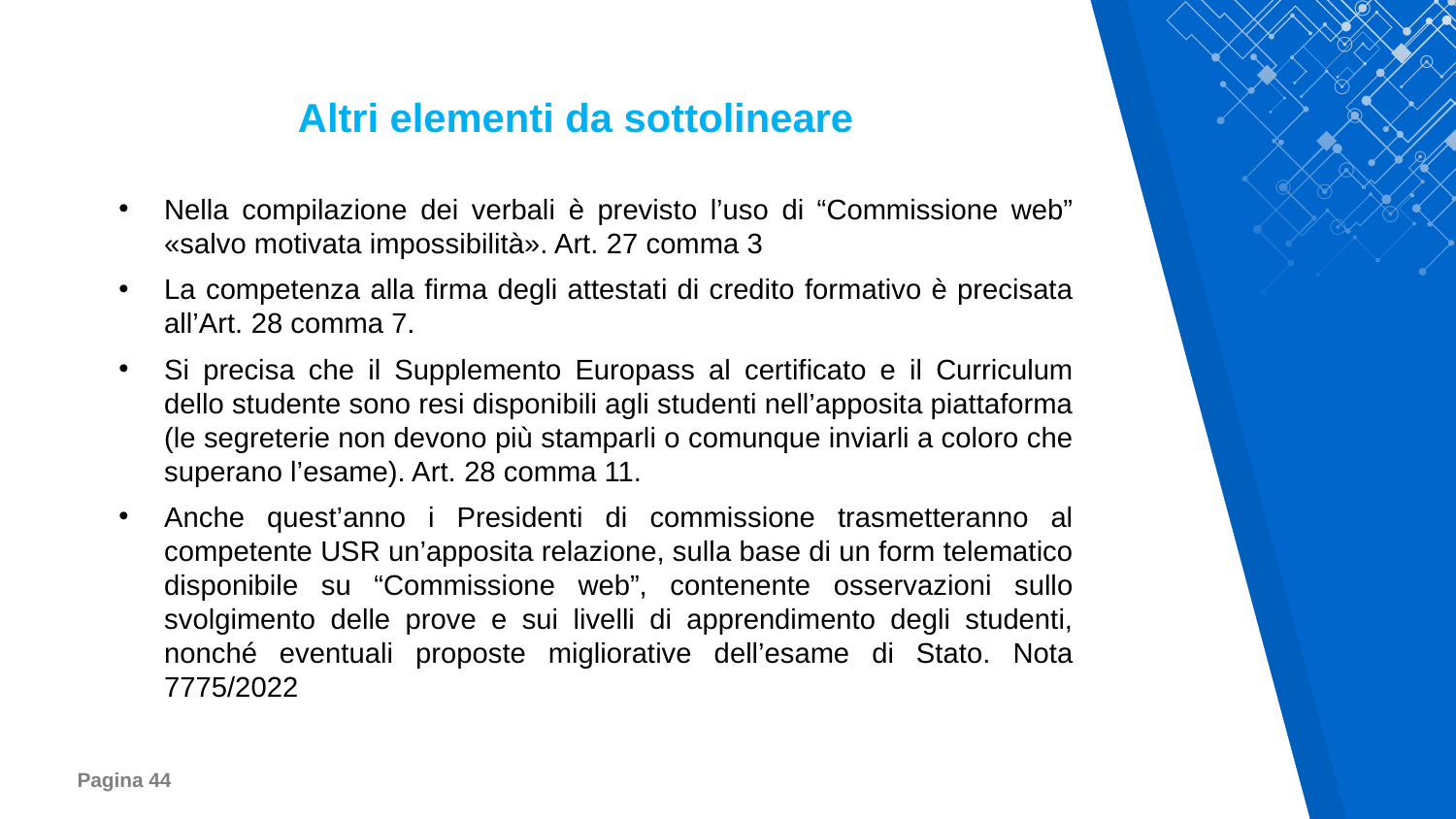

Altri elementi da sottolineare
Nella compilazione dei verbali è previsto l’uso di “Commissione web” «salvo motivata impossibilità». Art. 27 comma 3
La competenza alla firma degli attestati di credito formativo è precisata all’Art. 28 comma 7.
Si precisa che il Supplemento Europass al certificato e il Curriculum dello studente sono resi disponibili agli studenti nell’apposita piattaforma (le segreterie non devono più stamparli o comunque inviarli a coloro che superano l’esame). Art. 28 comma 11.
Anche quest’anno i Presidenti di commissione trasmetteranno al competente USR un’apposita relazione, sulla base di un form telematico disponibile su “Commissione web”, contenente osservazioni sullo svolgimento delle prove e sui livelli di apprendimento degli studenti, nonché eventuali proposte migliorative dell’esame di Stato. Nota 7775/2022